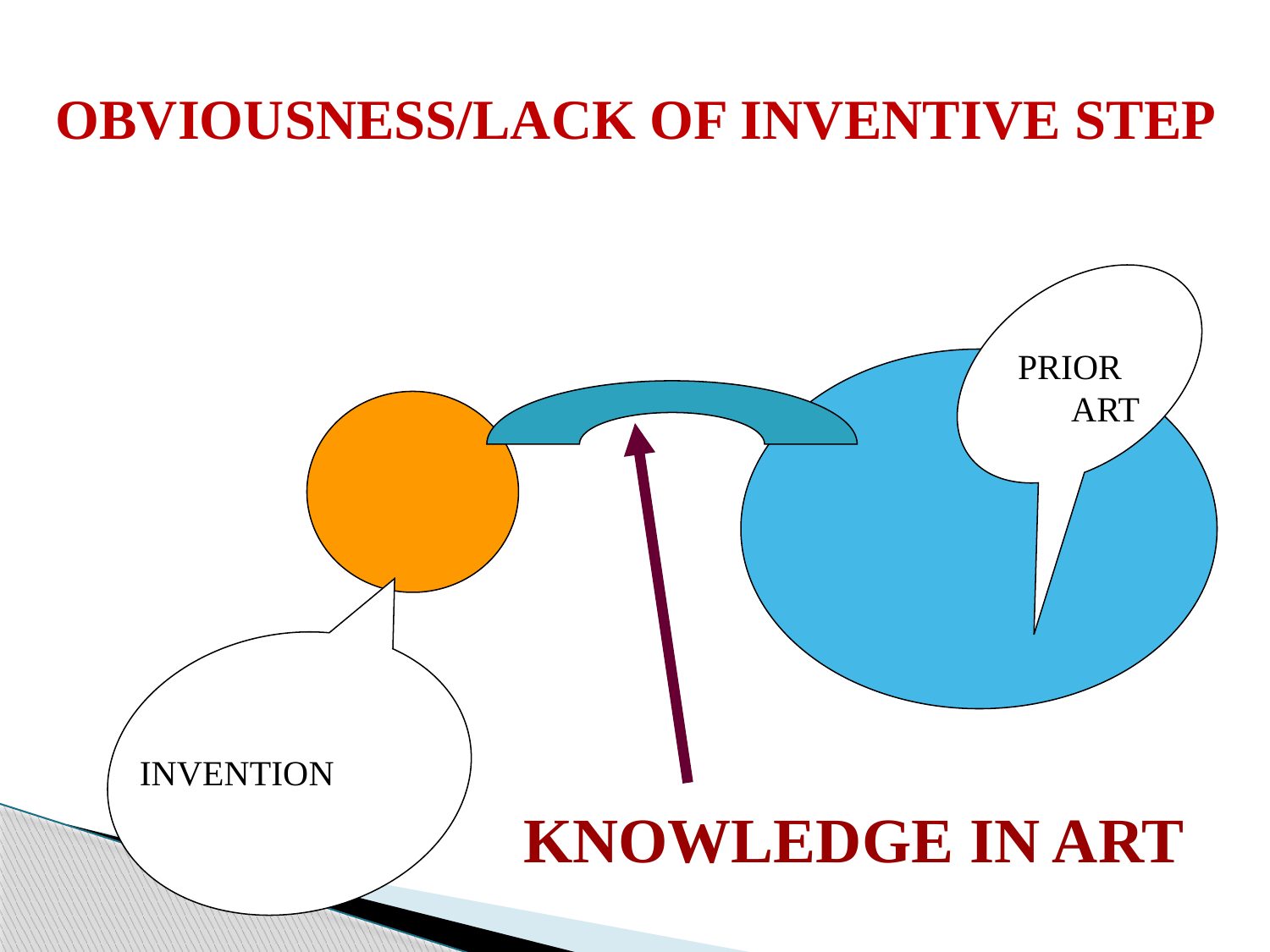

OBVIOUSNESS/LACK OF INVENTIVE STEP

PRIOR
      ART

INVENTION
KNOWLEDGE IN ART